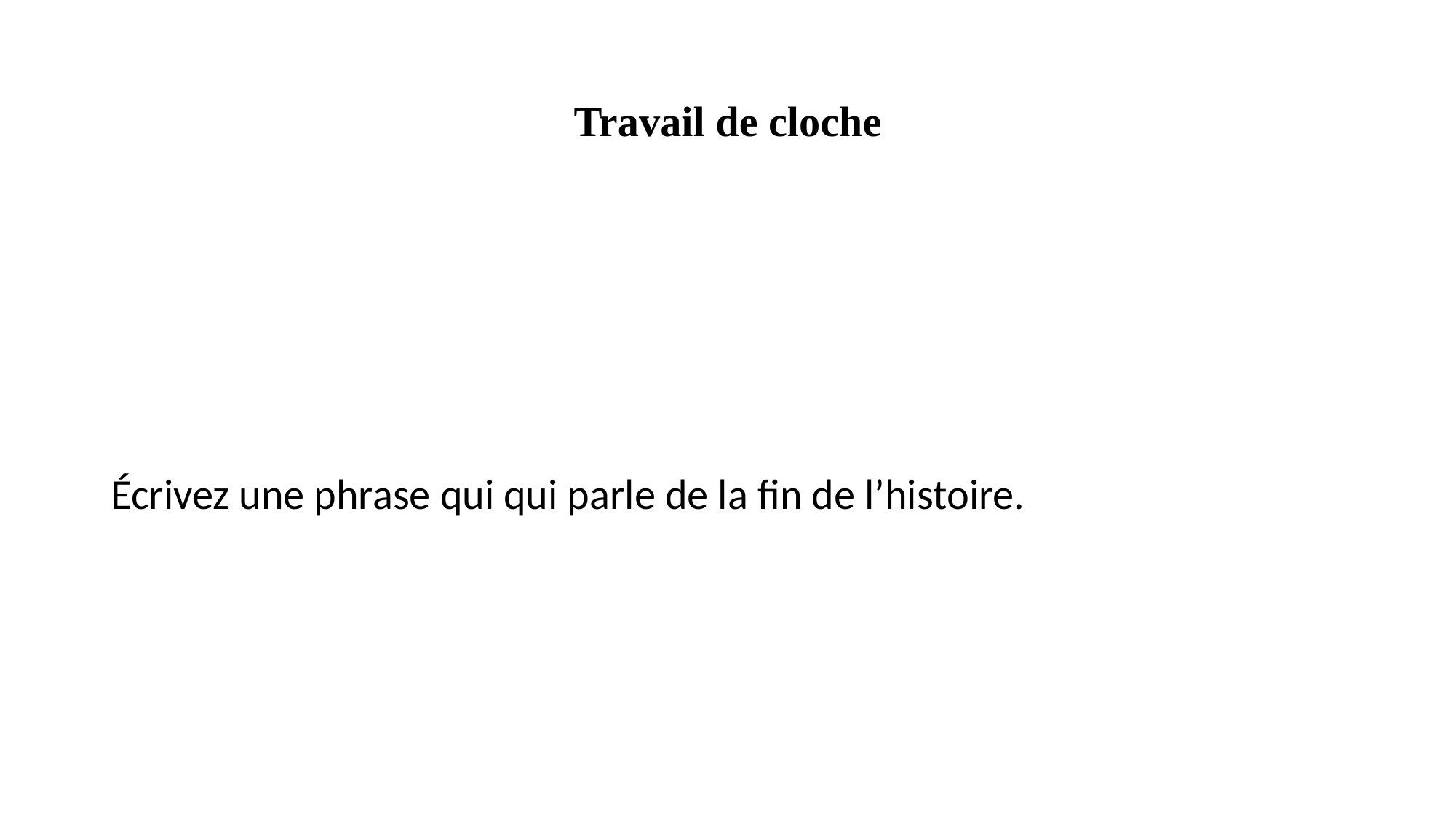

# Travail de cloche

Écrivez une phrase qui qui parle de la fin de l’histoire.